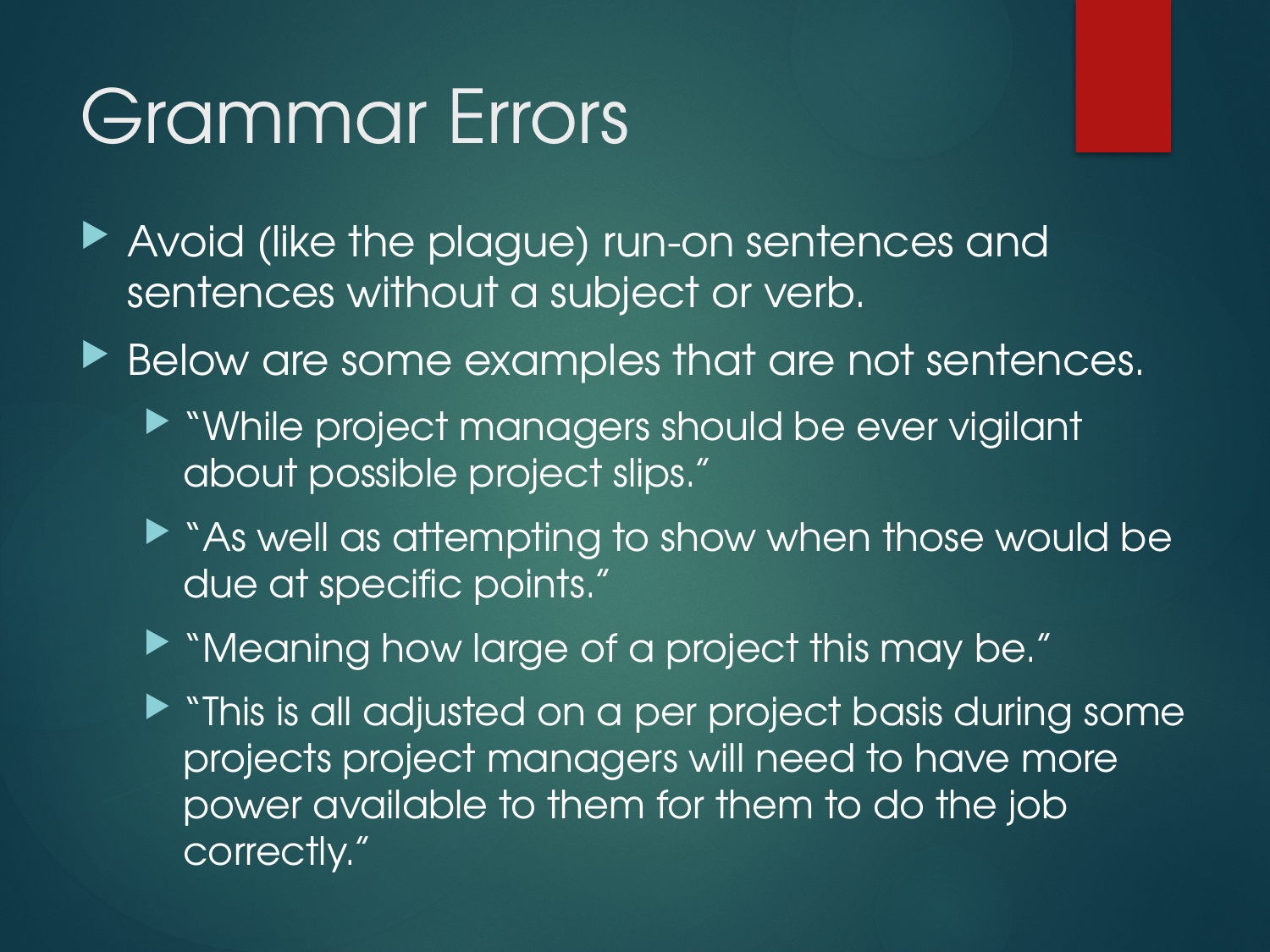

# Grammar Errors
Avoid (like the plague) run-on sentences and sentences without a subject or verb.
Below are some examples that are not sentences.
“While project managers should be ever vigilant about possible project slips.”
“As well as attempting to show when those would be due at specific points.”
“Meaning how large of a project this may be.”
“This is all adjusted on a per project basis during some projects project managers will need to have more power available to them for them to do the job correctly.”